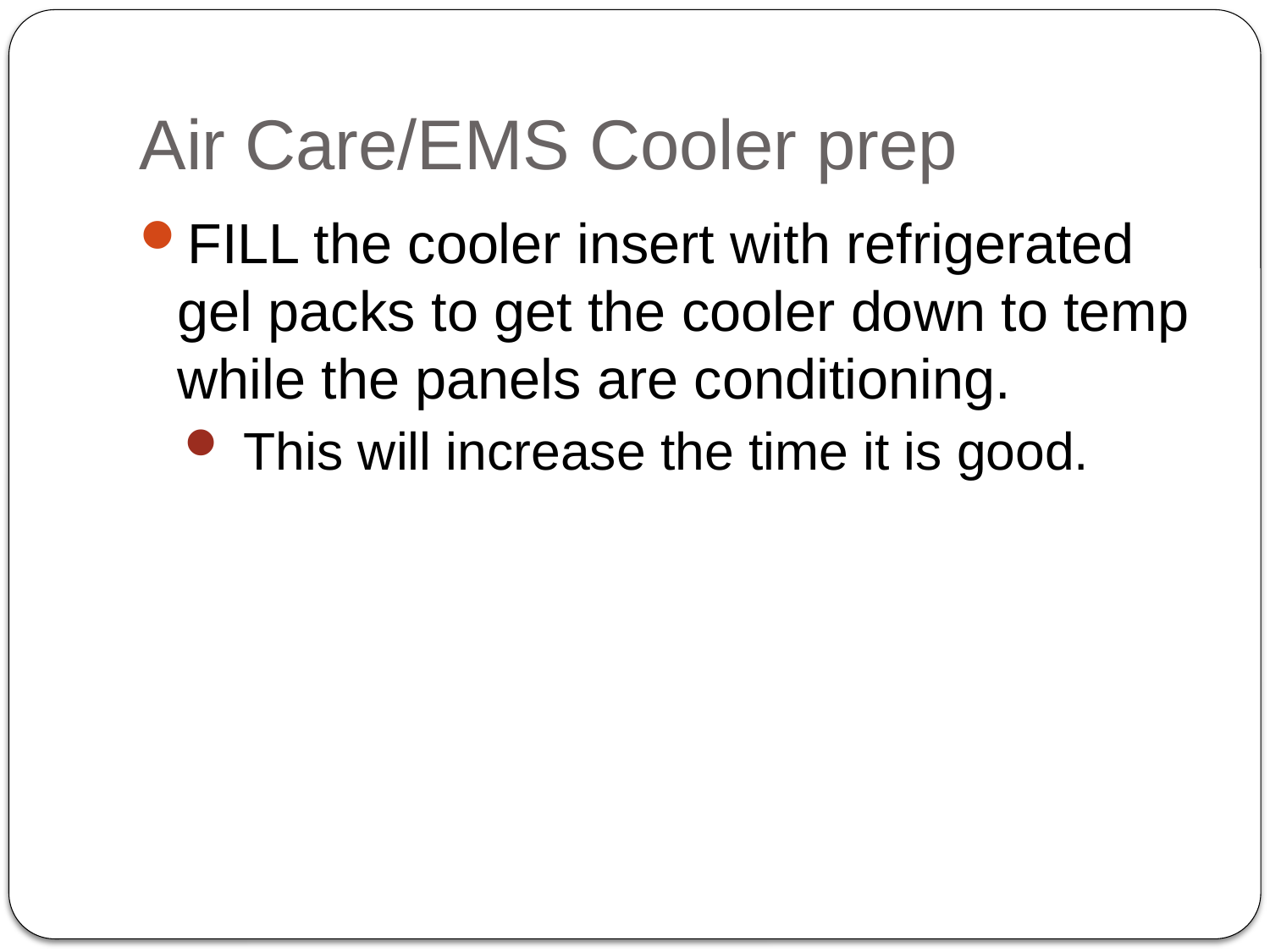

# Air Care/EMS Cooler prep
FILL the cooler insert with refrigerated gel packs to get the cooler down to temp while the panels are conditioning.
 This will increase the time it is good.